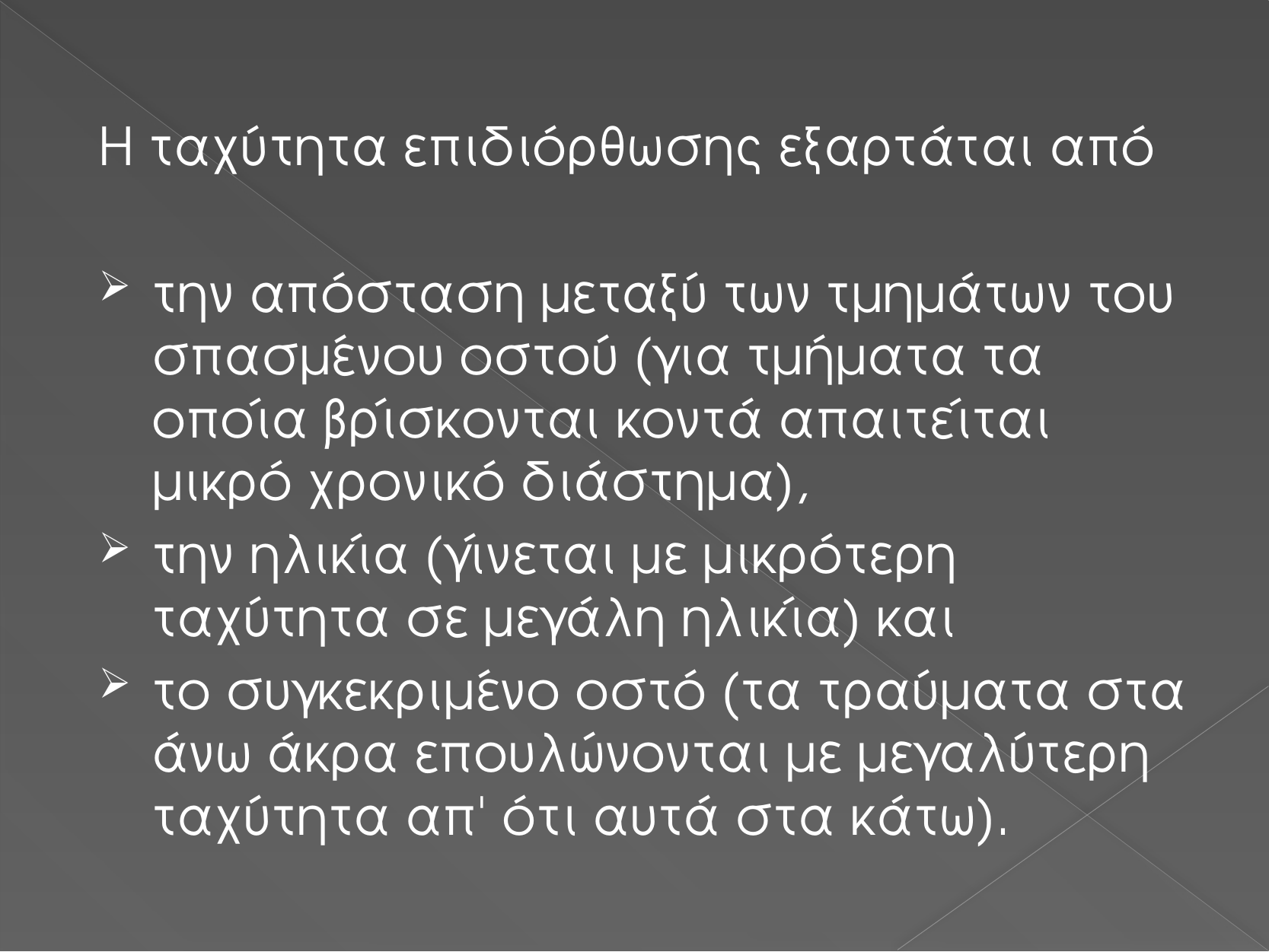

Η ταχύτητα επιδιόρθωσης εξαρτάται από

την απόσταση μεταξύ των τμημάτων του σπασμένου οστού (για τμήματα τα οποία βρίσκονται κοντά απαιτείται μικρό χρονικό διάστημα),
την ηλικία (γίνεται με μικρότερη ταχύτητα σε μεγάλη ηλικία) και
το συγκεκριμένο οστό (τα τραύματα στα άνω άκρα επουλώνονται με μεγαλύτερη ταχύτητα απ' ότι αυτά στα κάτω).